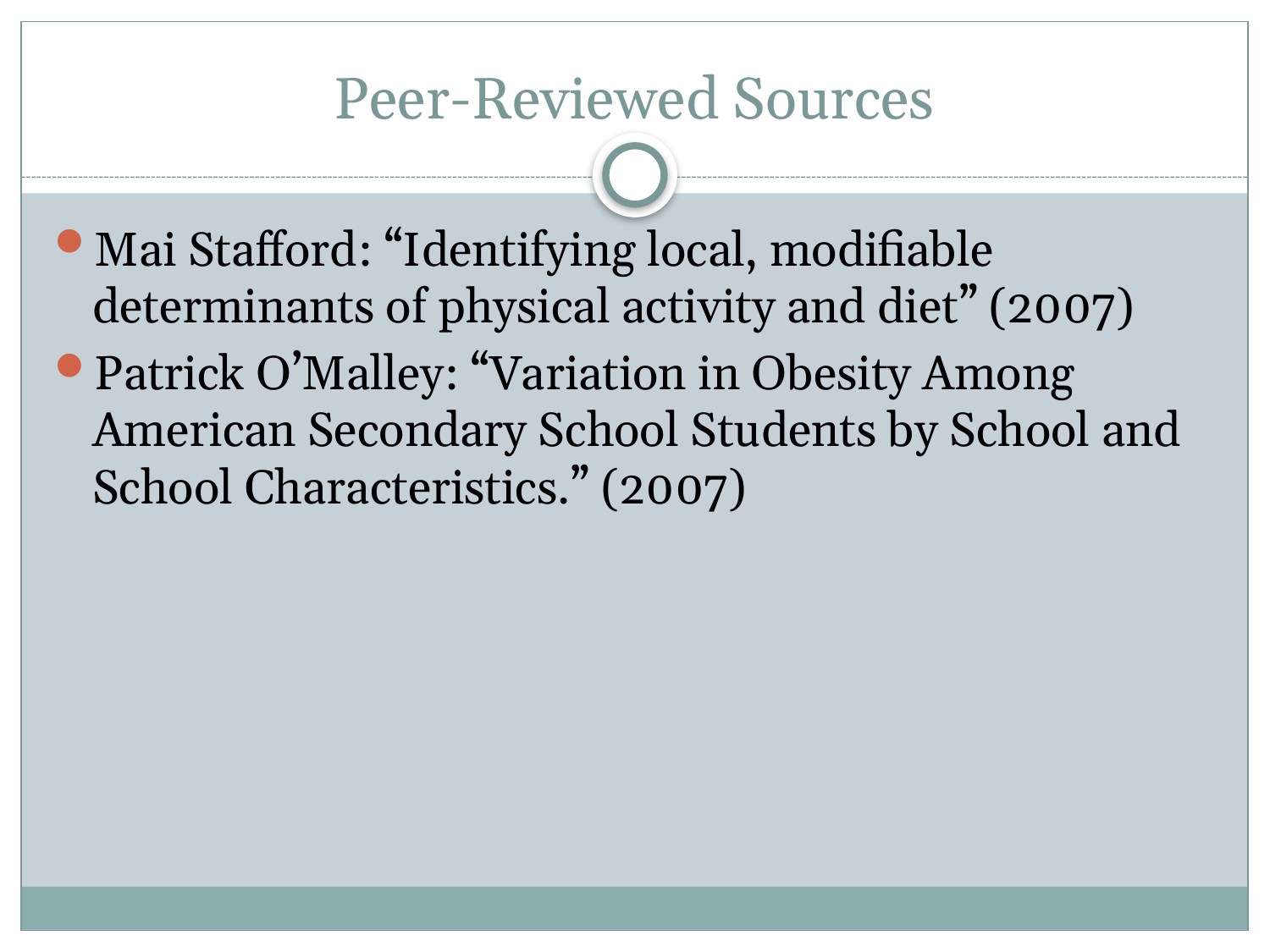

# Peer-Reviewed Sources
Mai Stafford: “Identifying local, modifiable determinants of physical activity and diet” (2007)
Patrick O’Malley: “Variation in Obesity Among American Secondary School Students by School and School Characteristics.” (2007)